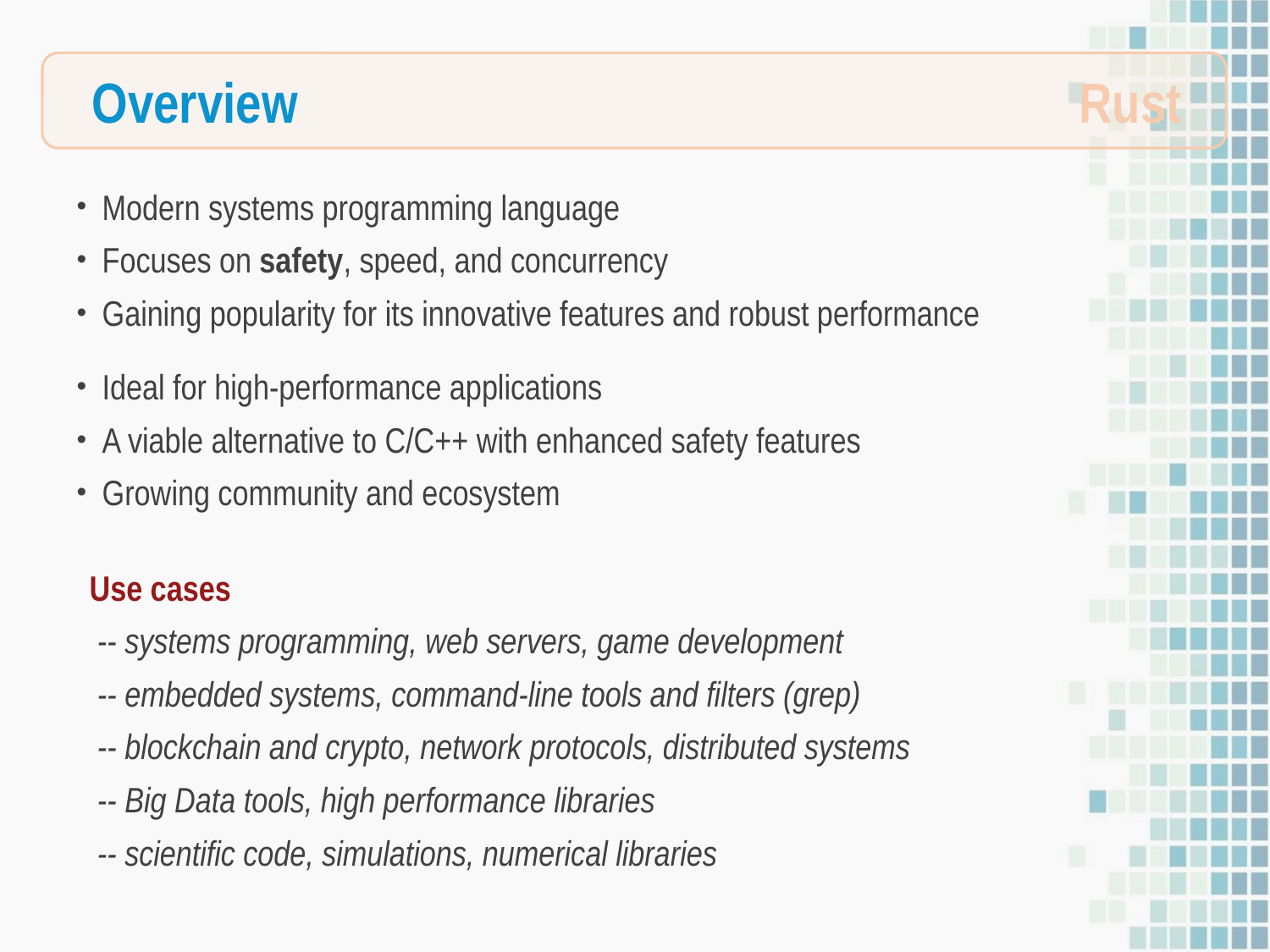

Rust

Overview
Modern systems programming language
Focuses on safety, speed, and concurrency
Gaining popularity for its innovative features and robust performance
Ideal for high-performance applications
A viable alternative to C/C++ with enhanced safety features
Growing community and ecosystem
Use cases
 -- systems programming, web servers, game development
 -- embedded systems, command-line tools and filters (grep)
 -- blockchain and crypto, network protocols, distributed systems
 -- Big Data tools, high performance libraries
 -- scientific code, simulations, numerical libraries